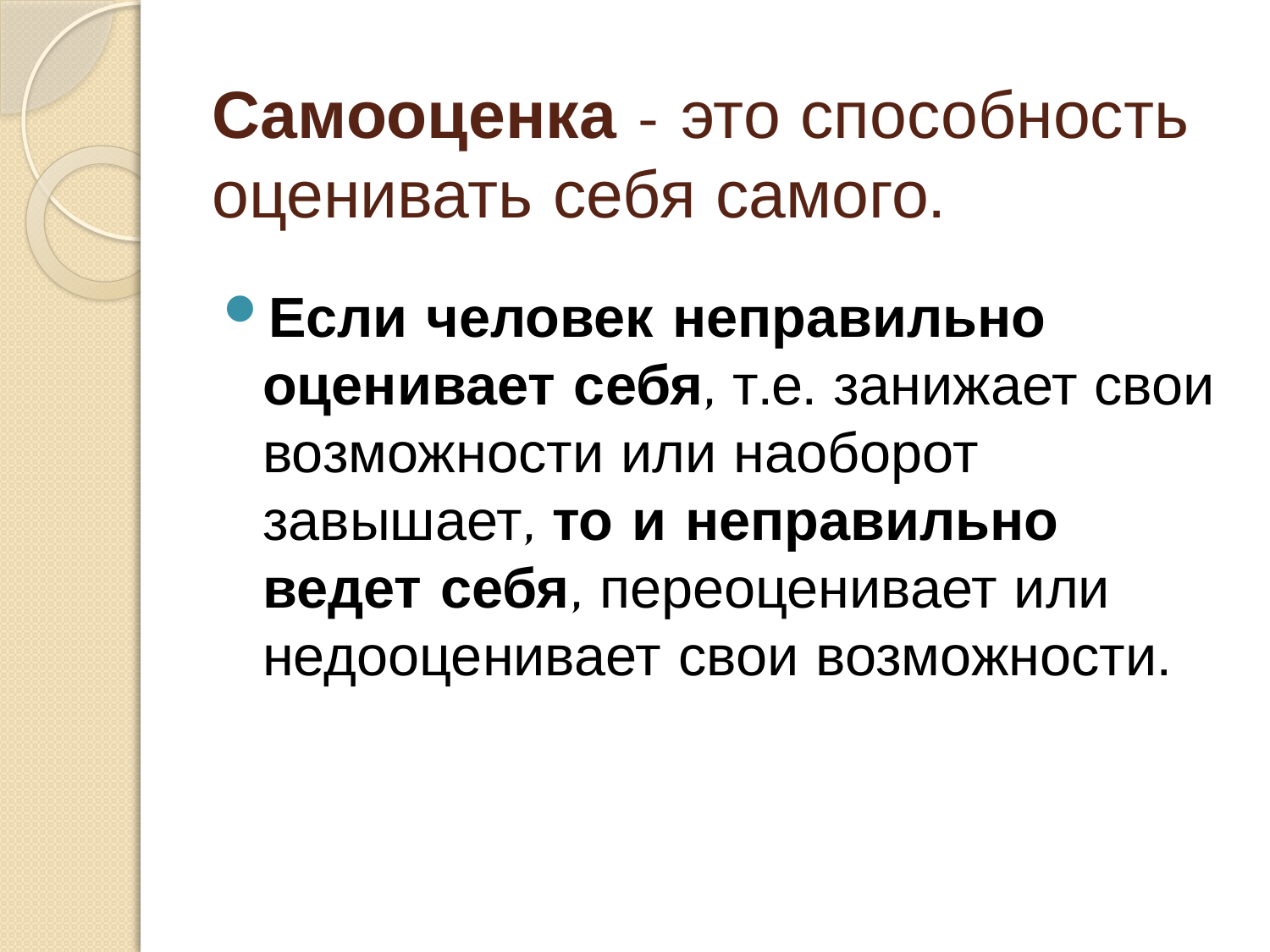

# Самооценка - это способность оценивать себя самого.
Если человек неправильно оценивает себя, т.е. занижает свои возможности или наоборот завышает, то и неправильно ведет себя, переоценивает или недооценивает свои возможности.